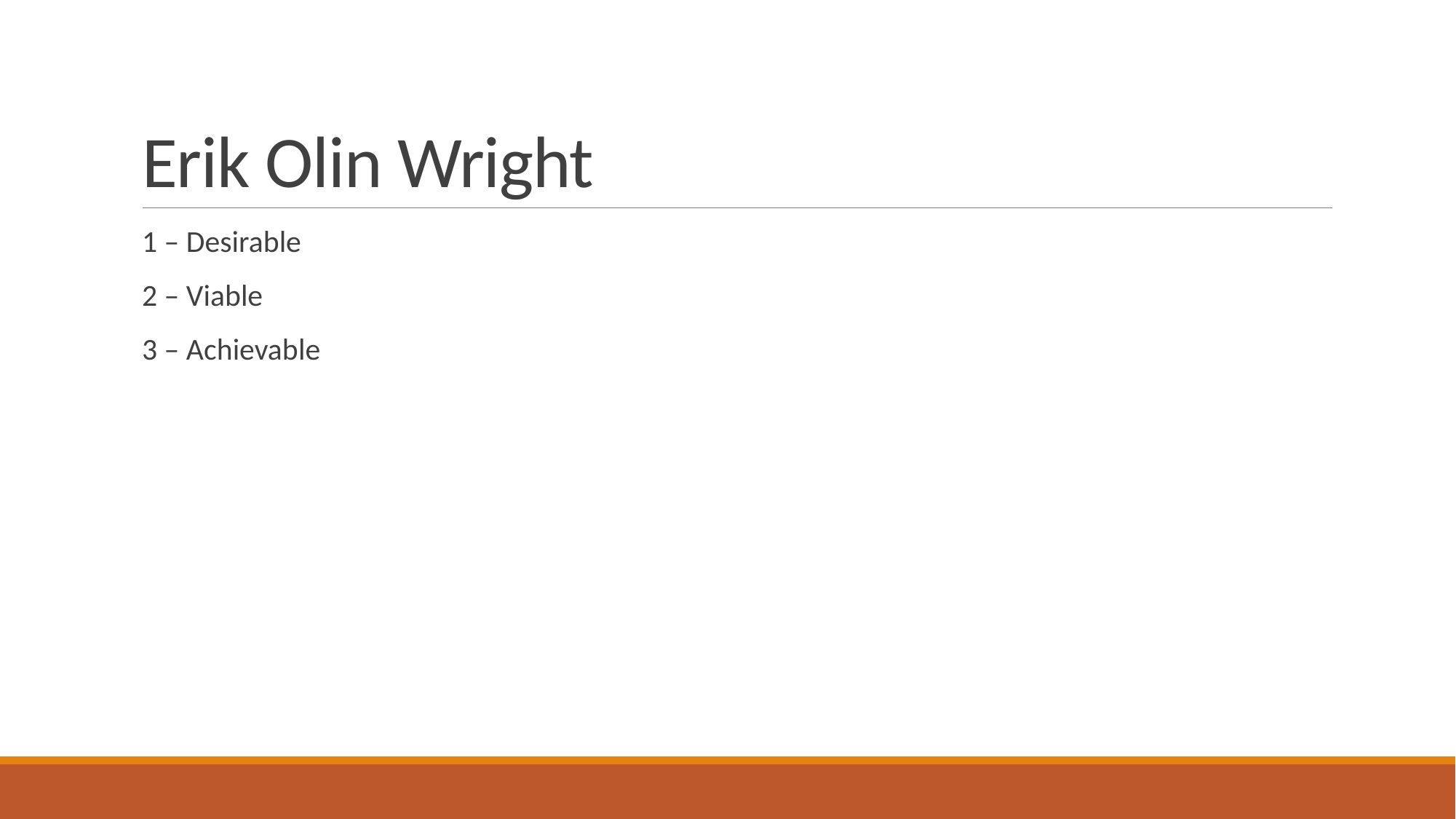

# Erik Olin Wright
1 – Desirable
2 – Viable
3 – Achievable